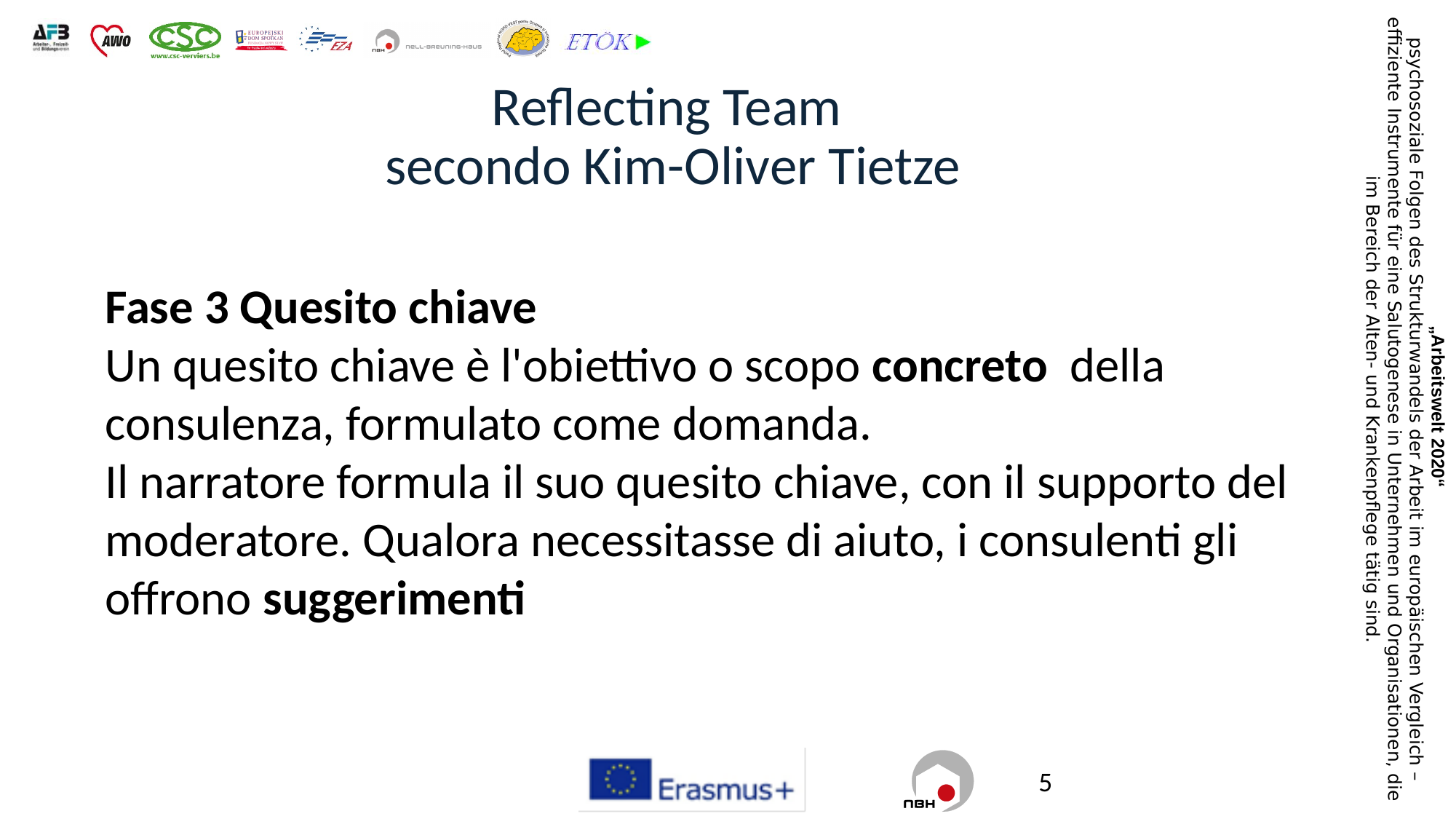

# Reflecting Team secondo Kim-Oliver Tietze
Fase 3 Quesito chiave
Un quesito chiave è l'obiettivo o scopo concreto  della consulenza, formulato come domanda.
Il narratore formula il suo quesito chiave, con il supporto del moderatore. Qualora necessitasse di aiuto, i consulenti gli offrono suggerimenti

5